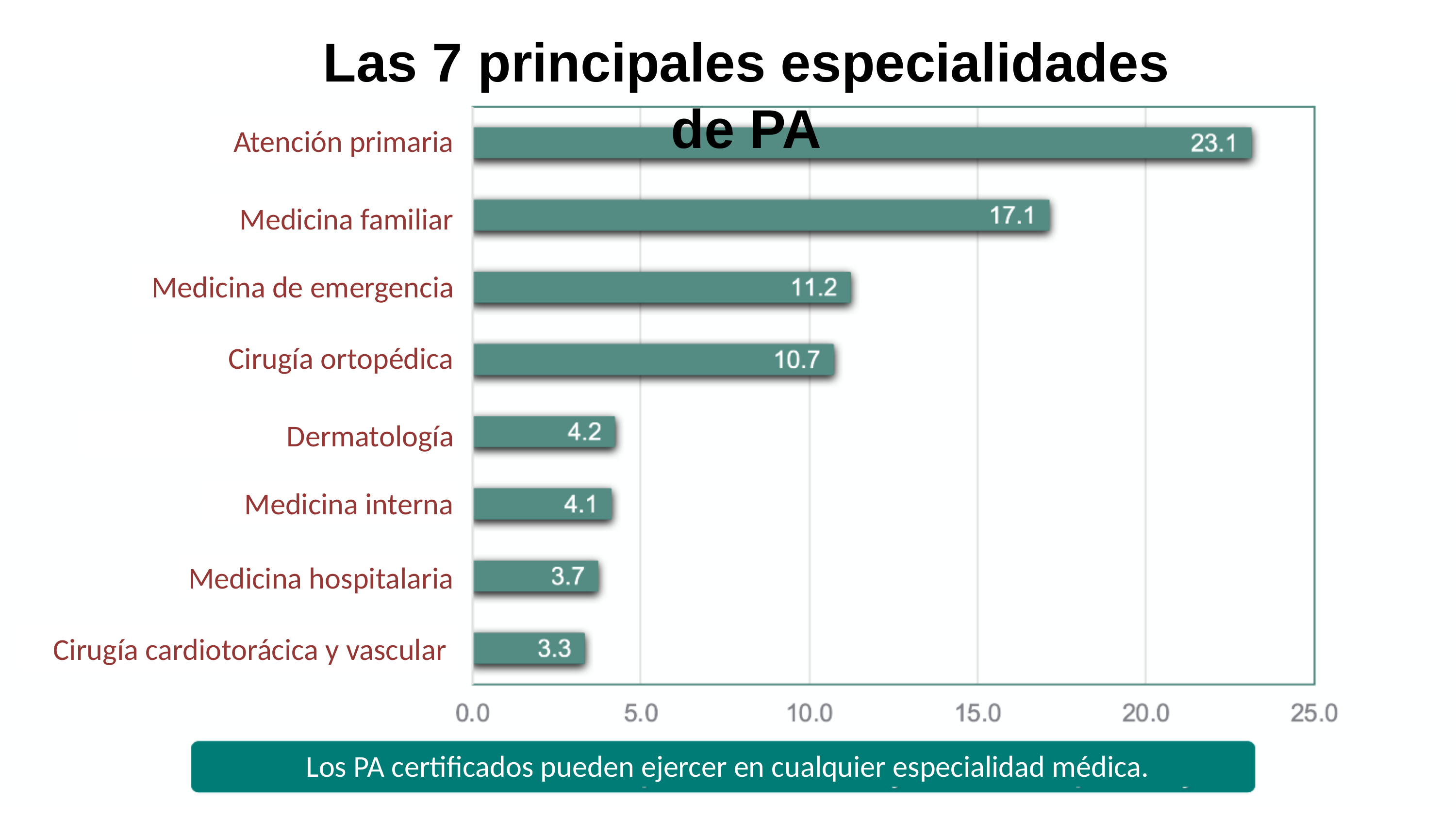

Las 7 principales especialidades de PA

Atención primaria
Medicina familiar
Medicina de emergencia
Cirugía ortopédica
Dermatología
Medicina interna
Medicina hospitalaria
Cirugía cardiotorácica y vascular
Los PA certificados pueden ejercer en cualquier especialidad médica.